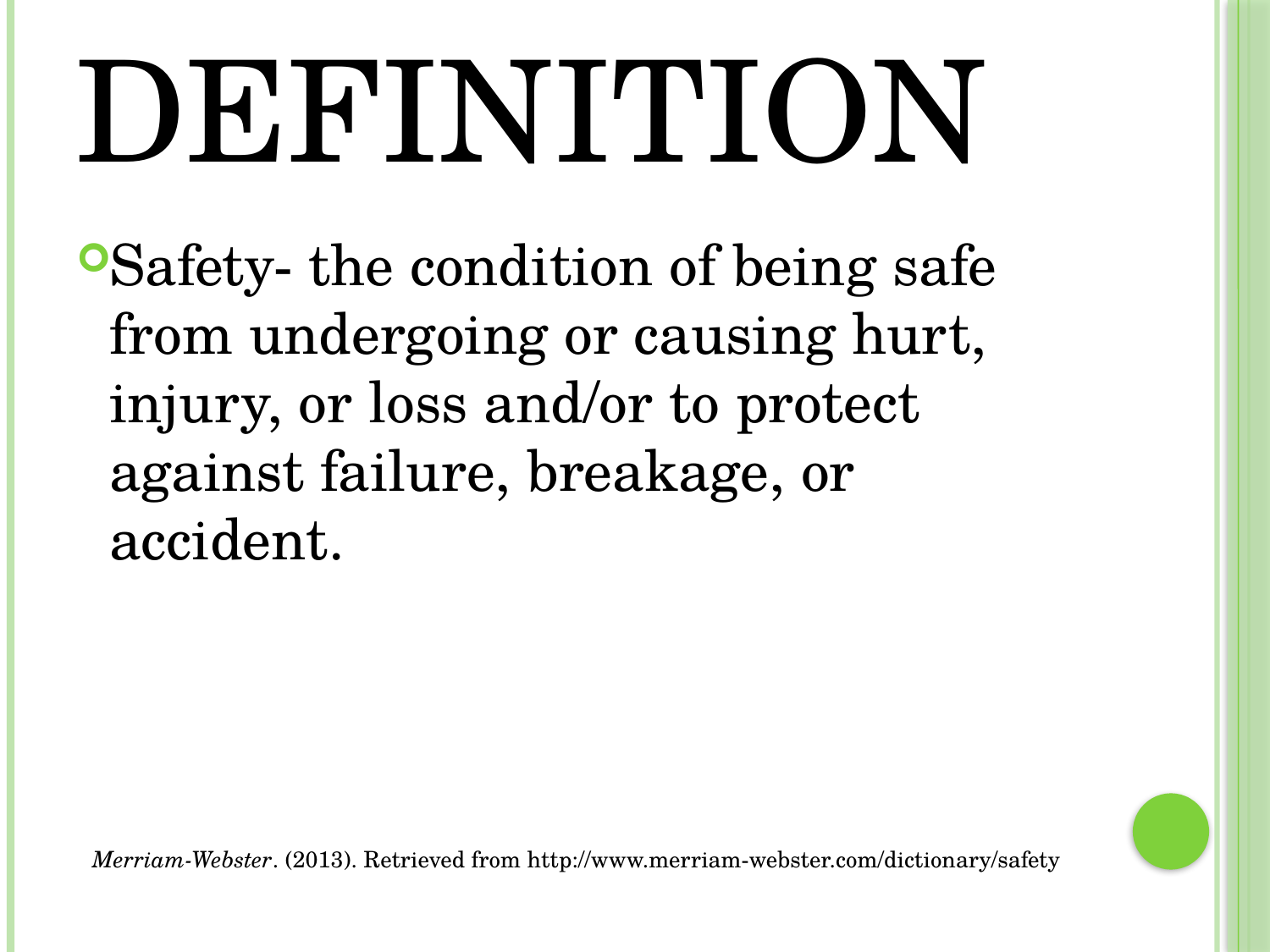

# Definition
Safety- the condition of being safe from undergoing or causing hurt, injury, or loss and/or to protect against failure, breakage, or accident.

 Merriam-Webster. (2013). Retrieved from http://www.merriam-webster.com/dictionary/safety